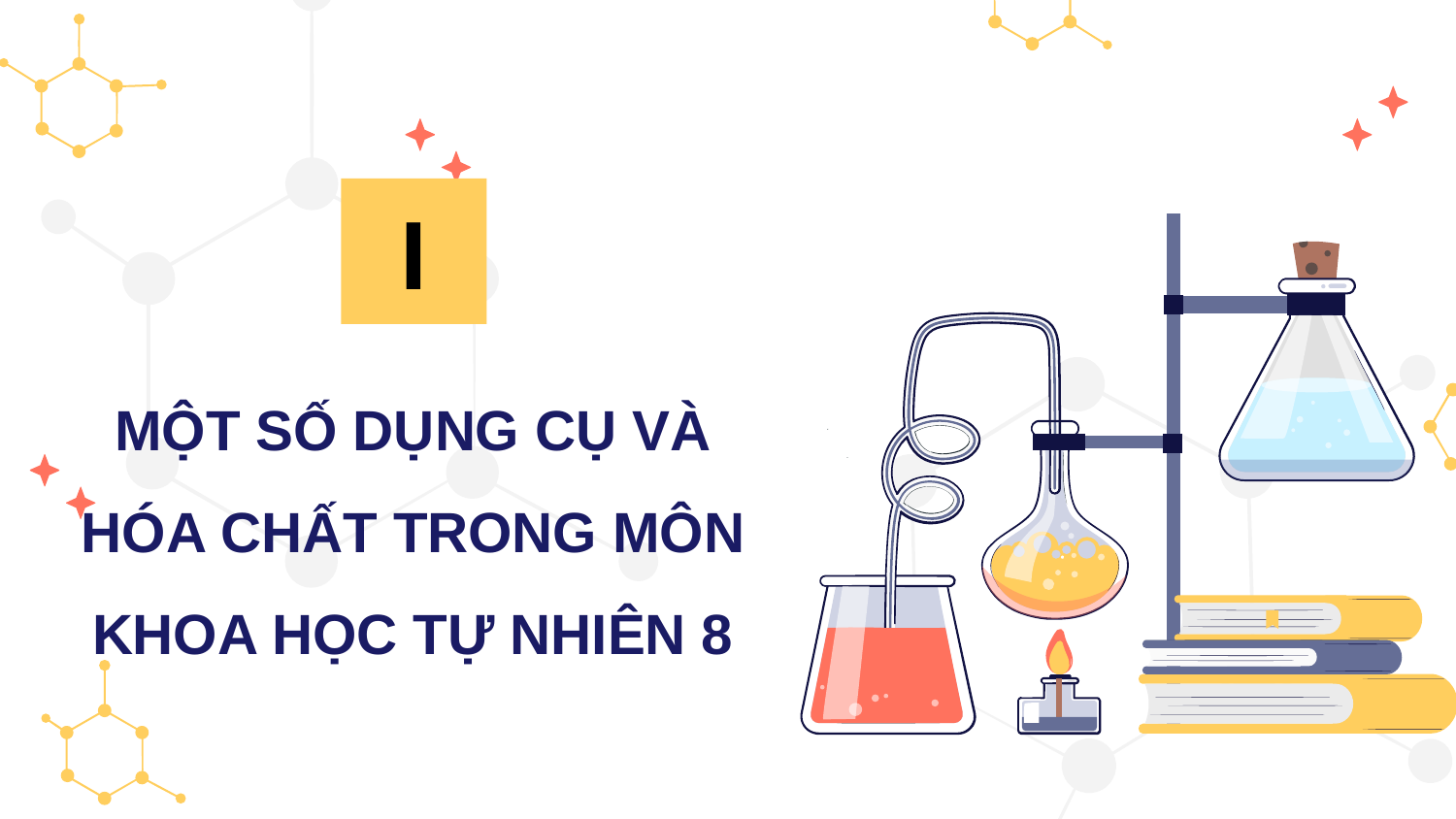

I

MỘT SỐ DỤNG CỤ VÀ HÓA CHẤT TRONG MÔN KHOA HỌC TỰ NHIÊN 8